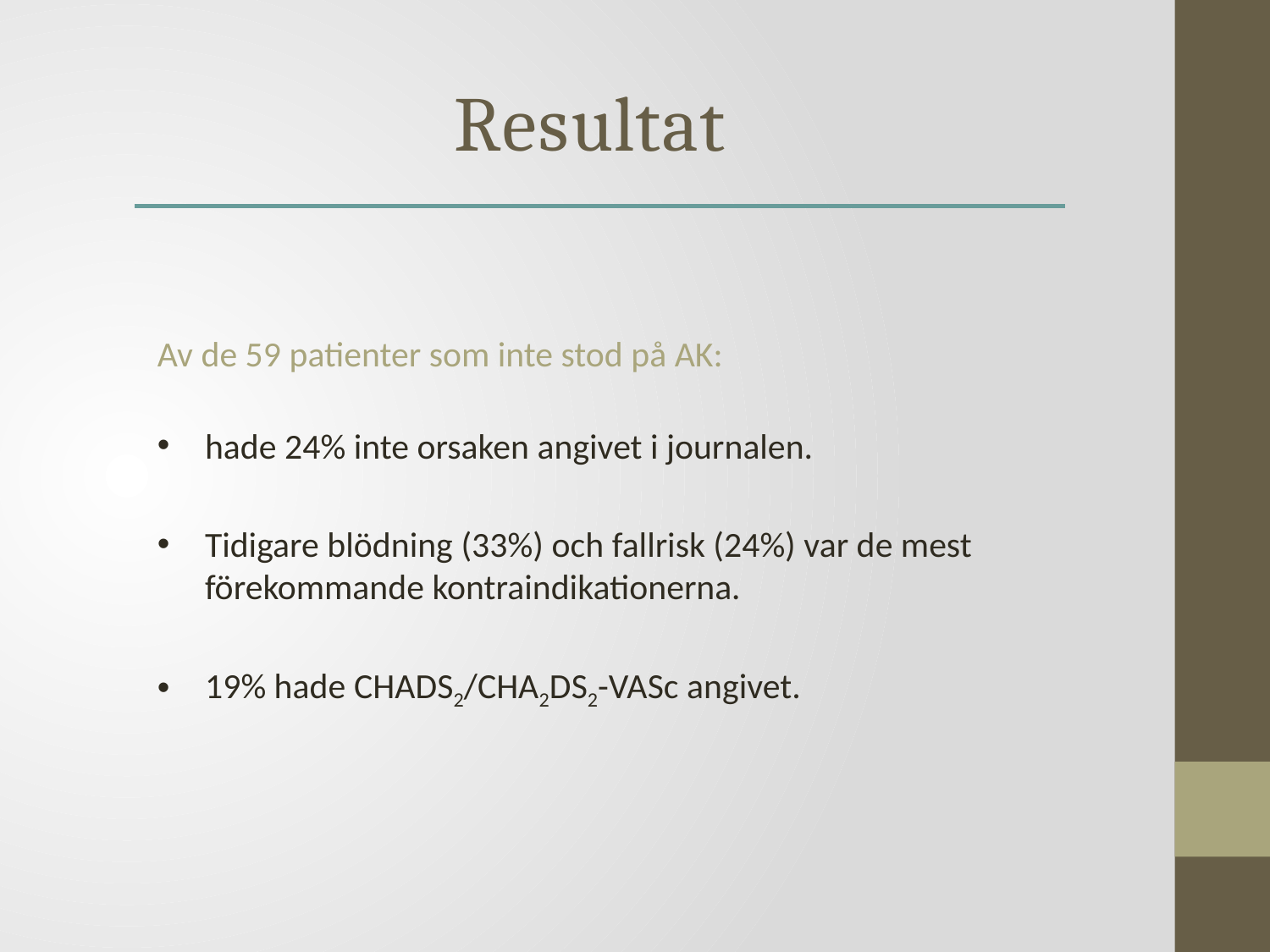

Resultat

Av de 59 patienter som inte stod på AK:
hade 24% inte orsaken angivet i journalen.

Tidigare blödning (33%) och fallrisk (24%) var de mest förekommande kontraindikationerna.

19% hade CHADS2/CHA2DS2-VASc angivet.